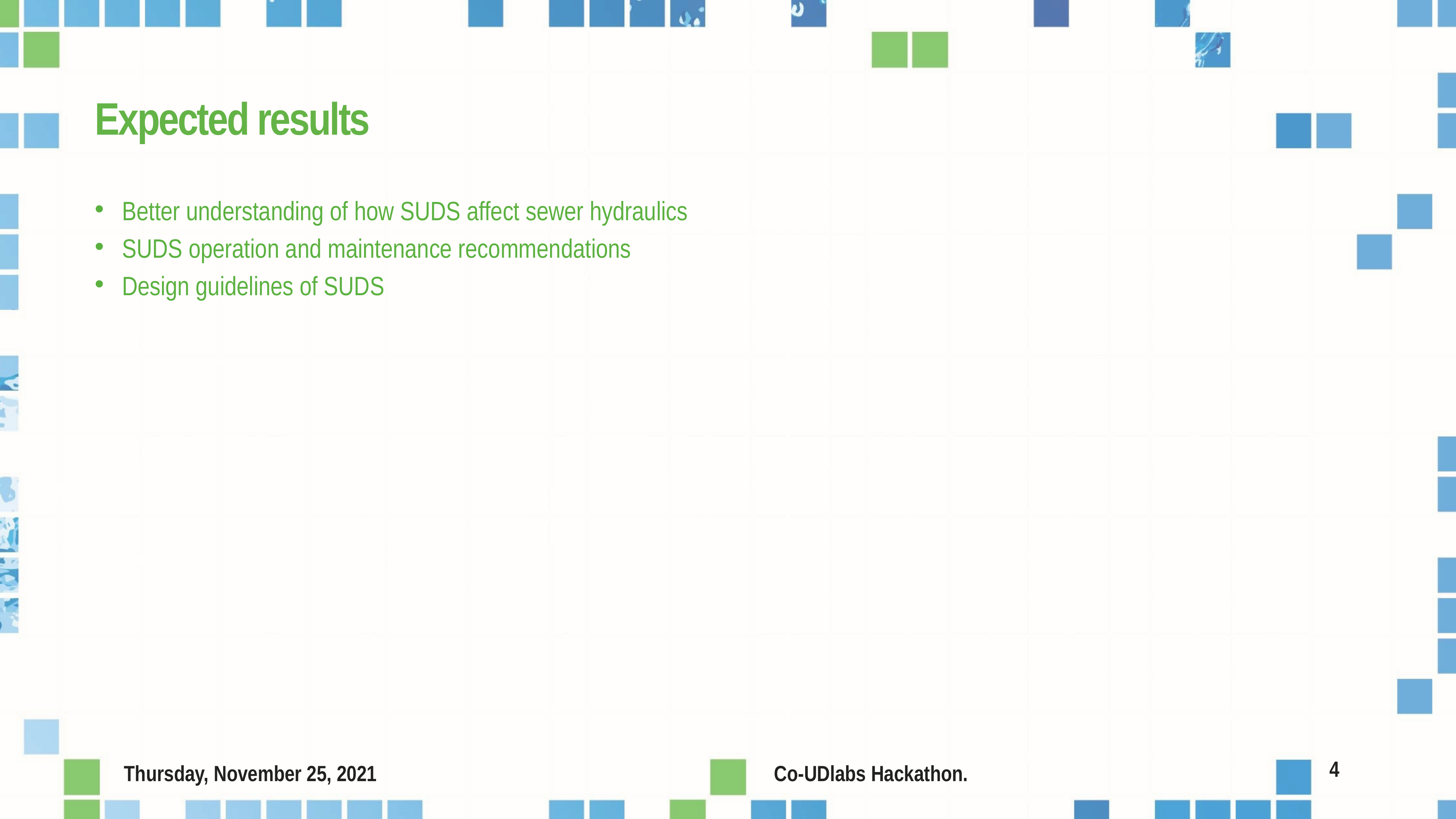

# Expected results
Better understanding of how SUDS affect sewer hydraulics
SUDS operation and maintenance recommendations
Design guidelines of SUDS
4